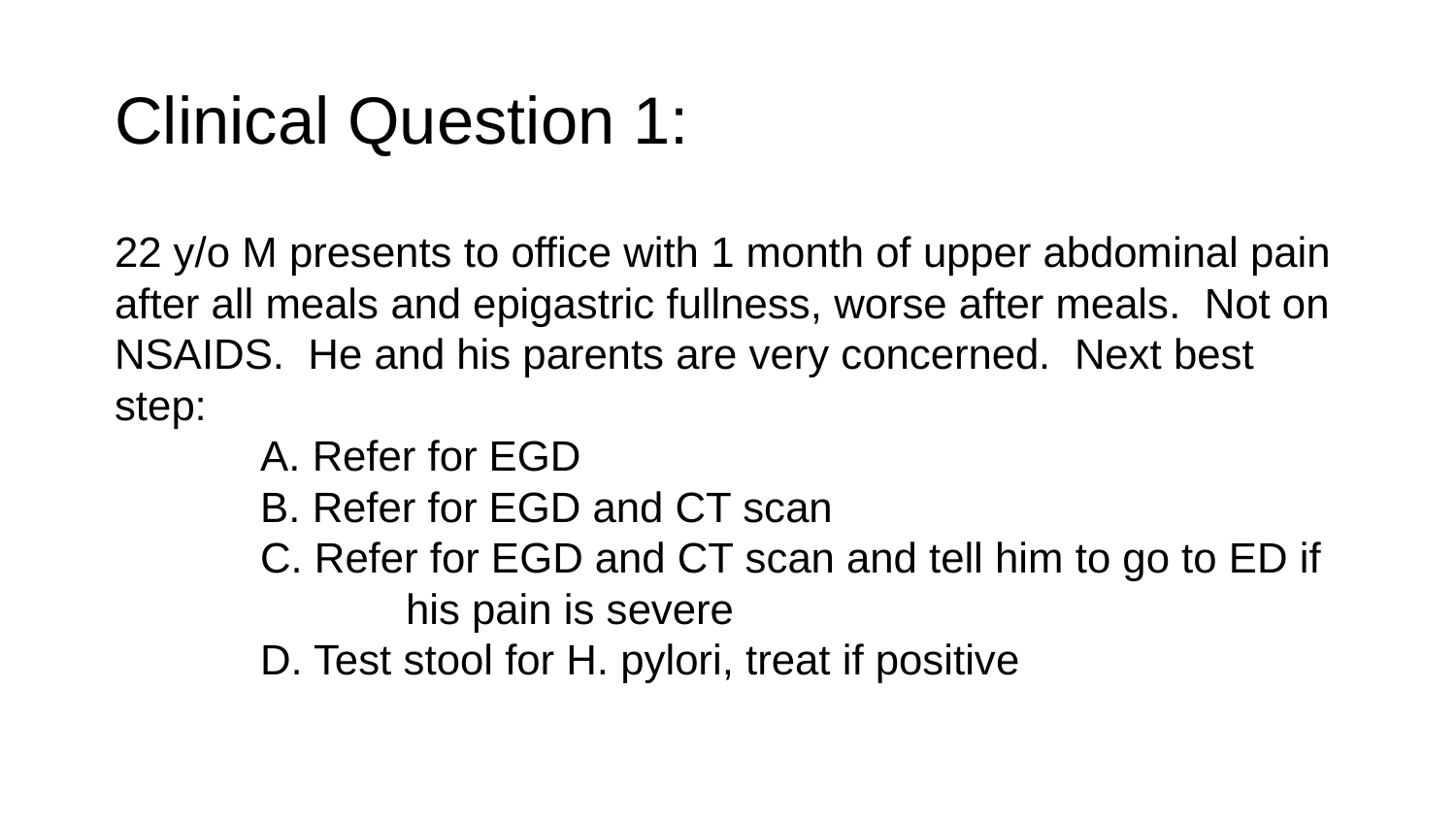

# Clinical Question 1:
22 y/o M presents to office with 1 month of upper abdominal pain after all meals and epigastric fullness, worse after meals.  Not on NSAIDS.  He and his parents are very concerned.  Next best step:
	A. Refer for EGD
	B. Refer for EGD and CT scan
	C. Refer for EGD and CT scan and tell him to go to ED if        		his pain is severe
	D. Test stool for H. pylori, treat if positive